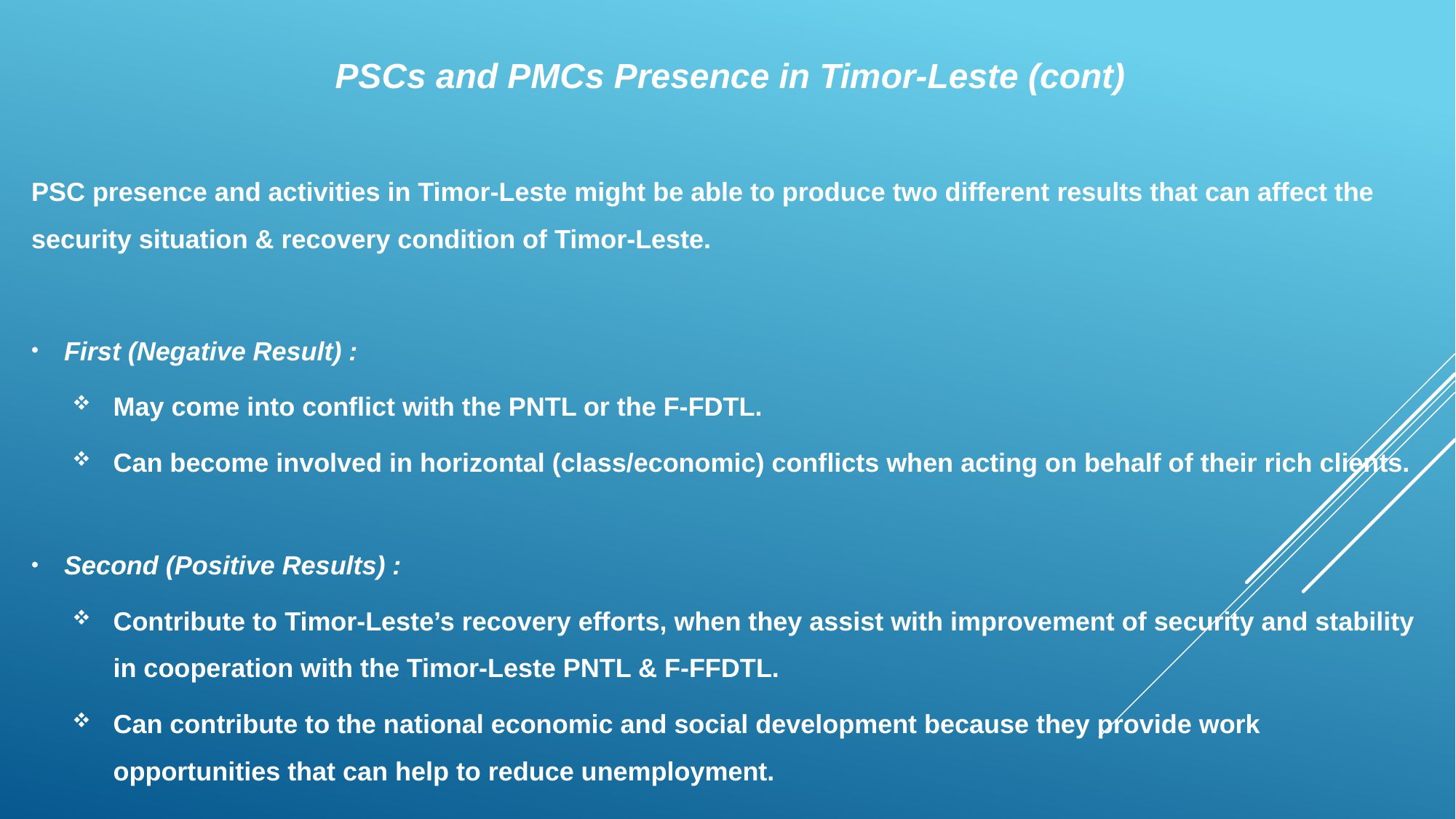

PSCs and PMCs Presence in Timor-Leste (cont)

PSC presence and activities in Timor-Leste might be able to produce two different results that can affect the security situation & recovery condition of Timor-Leste.

First (Negative Result) :
May come into conflict with the PNTL or the F-FDTL.
Can become involved in horizontal (class/economic) conflicts when acting on behalf of their rich clients.
Second (Positive Results) :
Contribute to Timor-Leste’s recovery efforts, when they assist with improvement of security and stability in cooperation with the Timor-Leste PNTL & F-FFDTL.
Can contribute to the national economic and social development because they provide work opportunities that can help to reduce unemployment.